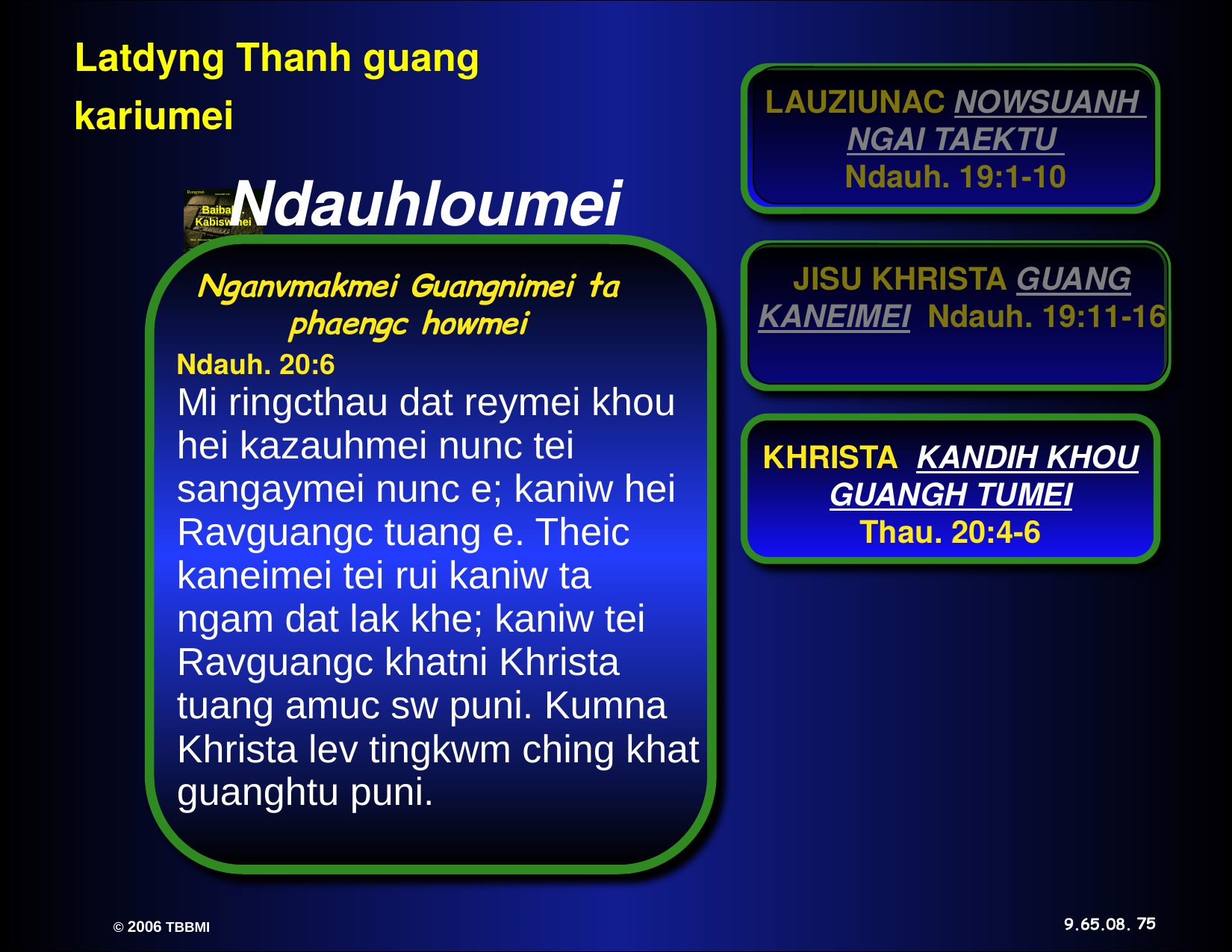

LAUZIUNAC NOWSUANH  NGAI TAEKTU
Ndauh. 19:1-10
Ndauhloumei

JISU KHRISTA GUANG KANEIMEI  Ndauh. 19:11-16
Nganvmakmei Guangnimei ta phaengc howmei
Ndauh. 20:6
Mi ringcthau dat reymei khou
hei kazauhmei nunc tei
sangaymei nunc e; kaniw hei Ravguangc tuang e. Theic kaneimei tei rui kaniw ta
ngam dat lak khe; kaniw tei Ravguangc khatni Khrista tuang amuc sw puni. Kumna
Khrista lev tingkwm ching khat guanghtu puni.

KHRISTA  KANDIH KHOU GUANGH TUMEI
Thau. 20:4-6

75